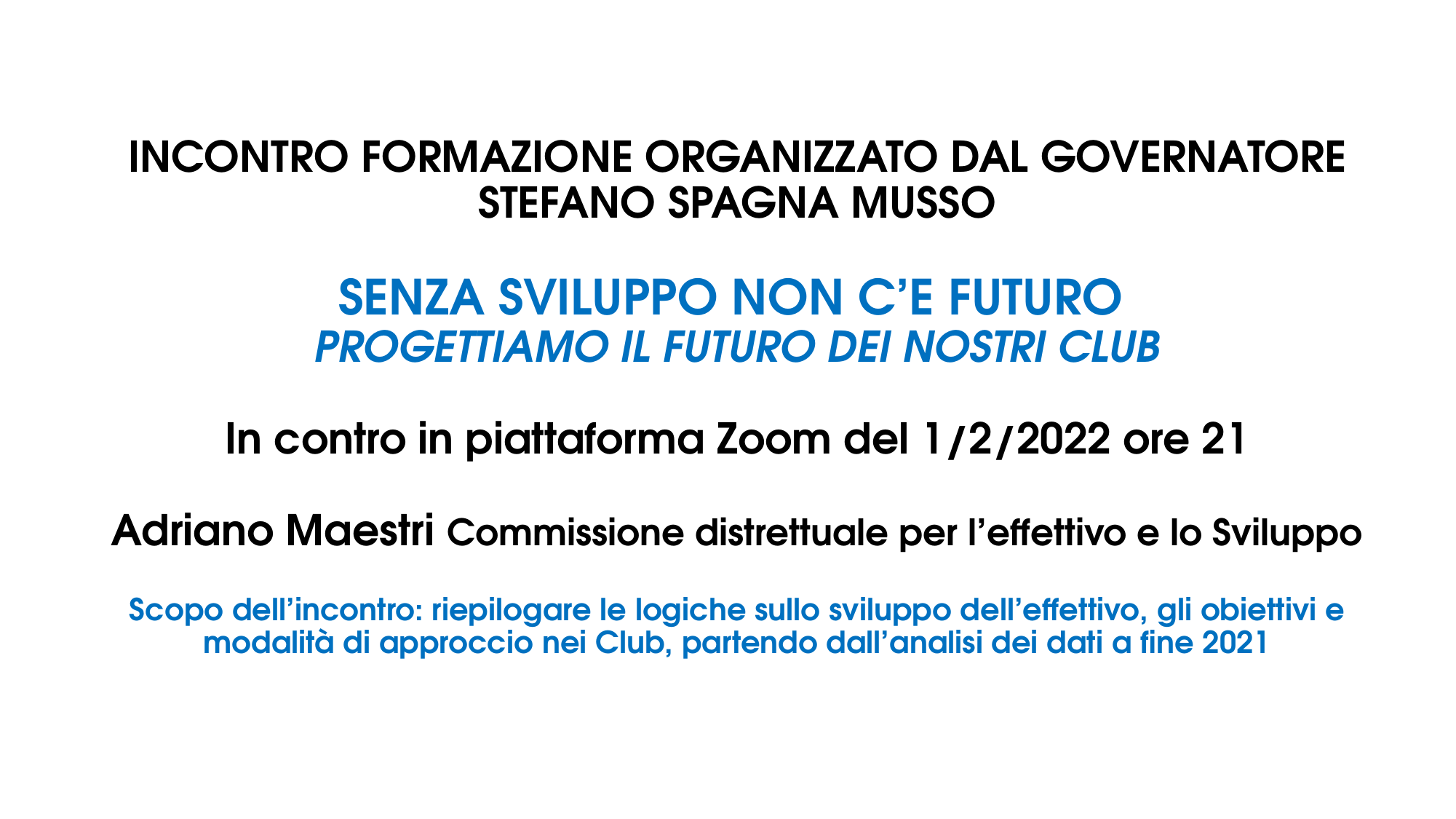

# INCONTRO FORMAZIONE ORGANIZZATO DAL GOVERNATORE STEFANO SPAGNA MUSSO SENZA SVILUPPO NON C’E FUTURO PROGETTIAMO IL FUTURO DEI NOSTRI CLUB In contro in piattaforma Zoom del 1/2/2022 ore 21 Adriano Maestri Commissione distrettuale per l’effettivo e lo Sviluppo Scopo dell’incontro: riepilogare le logiche sullo sviluppo dell’effettivo, gli obiettivi e modalità di approccio nei Club, partendo dall’analisi dei dati a fine 2021